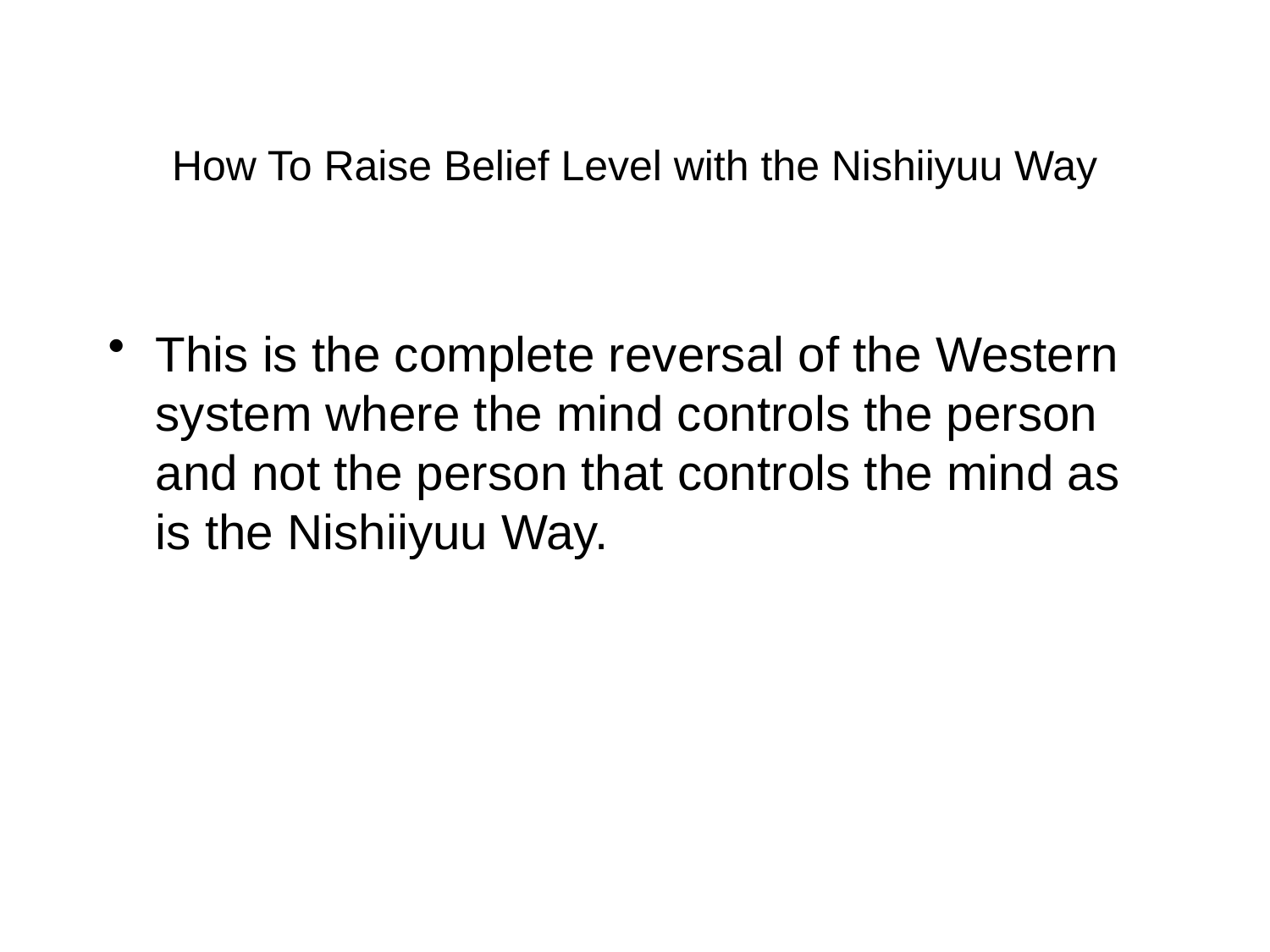

# How To Raise Belief Level with the Nishiiyuu Way
This is the complete reversal of the Western system where the mind controls the person and not the person that controls the mind as is the Nishiiyuu Way.